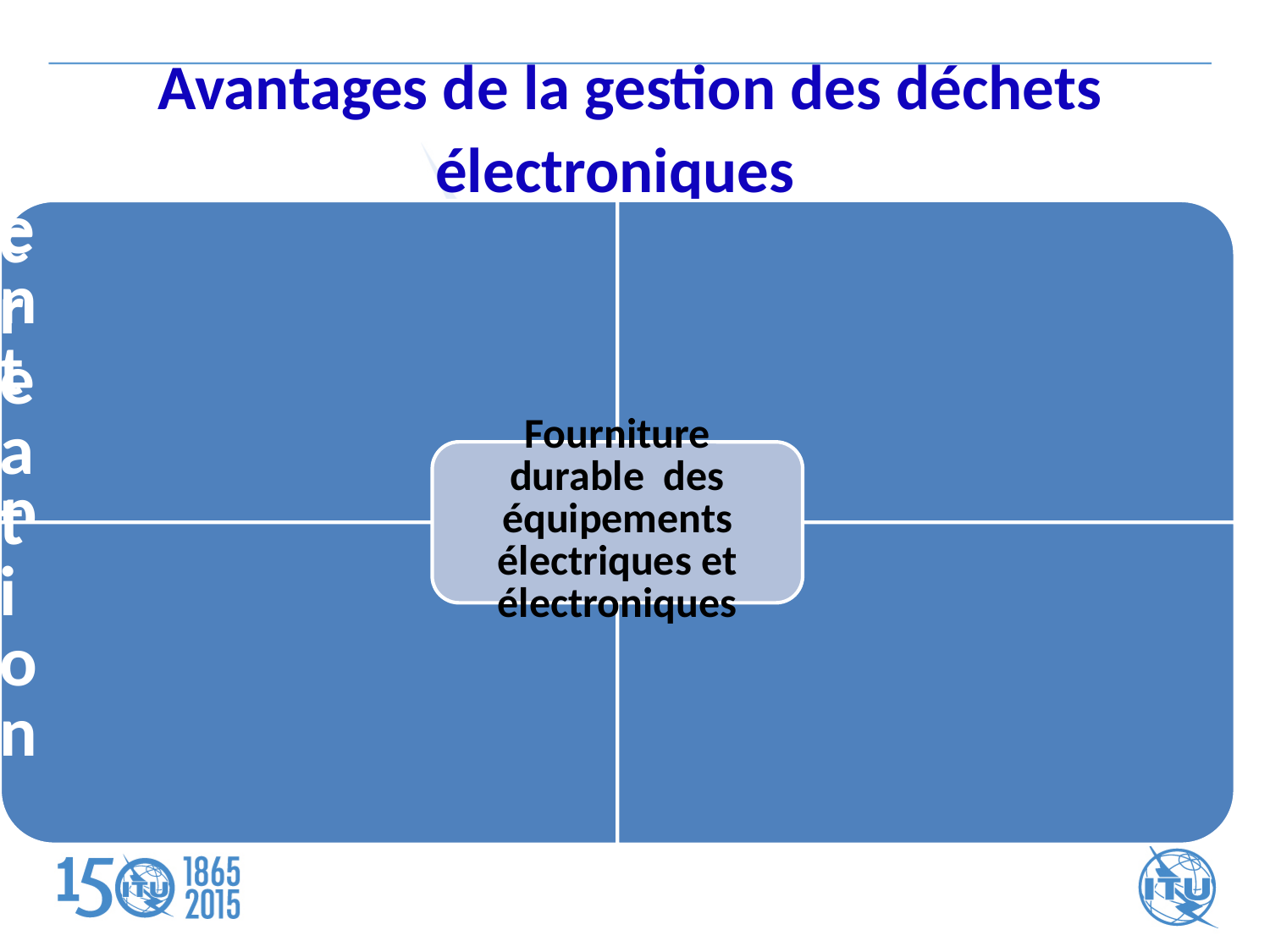

Avantages de la gestion des déchets électroniques
Fourniture durable  des équipements électriques et électroniques